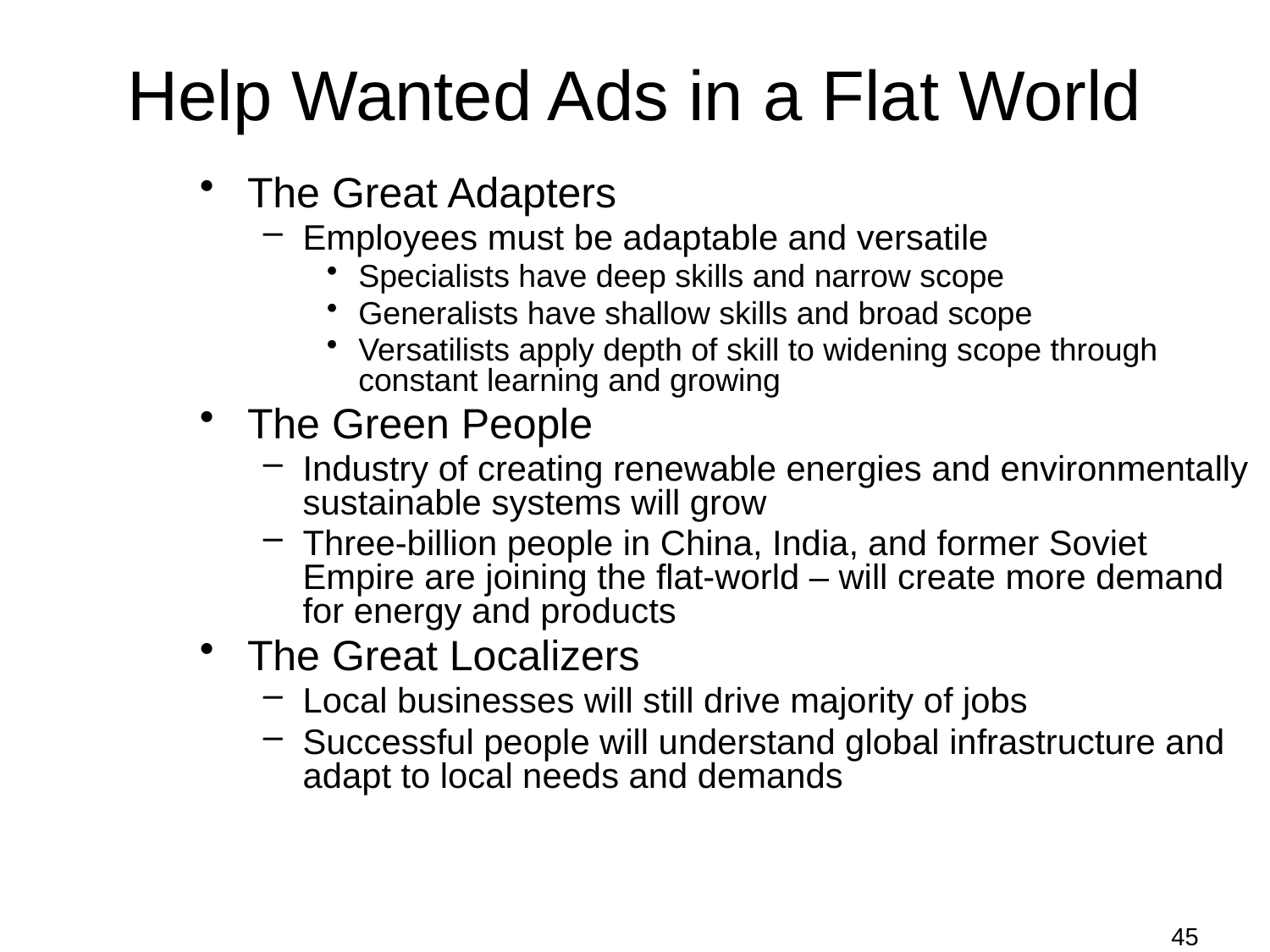

# Help Wanted Ads in a Flat World
The Great Adapters
Employees must be adaptable and versatile
Specialists have deep skills and narrow scope
Generalists have shallow skills and broad scope
Versatilists apply depth of skill to widening scope through constant learning and growing
The Green People
Industry of creating renewable energies and environmentally sustainable systems will grow
Three-billion people in China, India, and former Soviet Empire are joining the flat-world – will create more demand for energy and products
The Great Localizers
Local businesses will still drive majority of jobs
Successful people will understand global infrastructure and adapt to local needs and demands

45